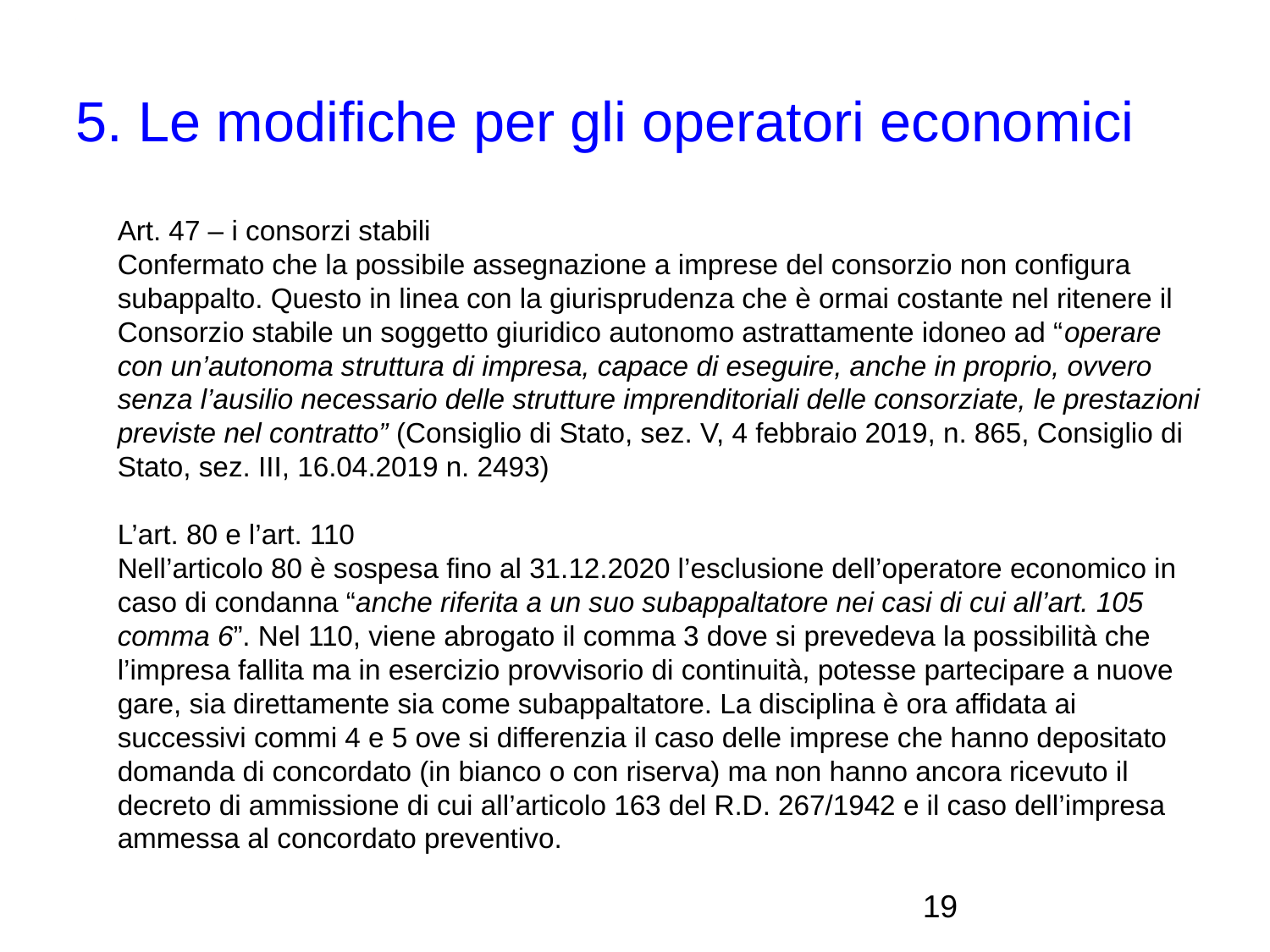

5. Le modifiche per gli operatori economici
Art. 47 – i consorzi stabili
Confermato che la possibile assegnazione a imprese del consorzio non configura subappalto. Questo in linea con la giurisprudenza che è ormai costante nel ritenere il Consorzio stabile un soggetto giuridico autonomo astrattamente idoneo ad “operare con un’autonoma struttura di impresa, capace di eseguire, anche in proprio, ovvero senza l’ausilio necessario delle strutture imprenditoriali delle consorziate, le prestazioni previste nel contratto” (Consiglio di Stato, sez. V, 4 febbraio 2019, n. 865, Consiglio di Stato, sez. III, 16.04.2019 n. 2493)

L’art. 80 e l’art. 110
Nell’articolo 80 è sospesa fino al 31.12.2020 l’esclusione dell’operatore economico in caso di condanna “anche riferita a un suo subappaltatore nei casi di cui all’art. 105 comma 6”. Nel 110, viene abrogato il comma 3 dove si prevedeva la possibilità che l’impresa fallita ma in esercizio provvisorio di continuità, potesse partecipare a nuove gare, sia direttamente sia come subappaltatore. La disciplina è ora affidata ai successivi commi 4 e 5 ove si differenzia il caso delle imprese che hanno depositato domanda di concordato (in bianco o con riserva) ma non hanno ancora ricevuto il decreto di ammissione di cui all’articolo 163 del R.D. 267/1942 e il caso dell’impresa ammessa al concordato preventivo.
19